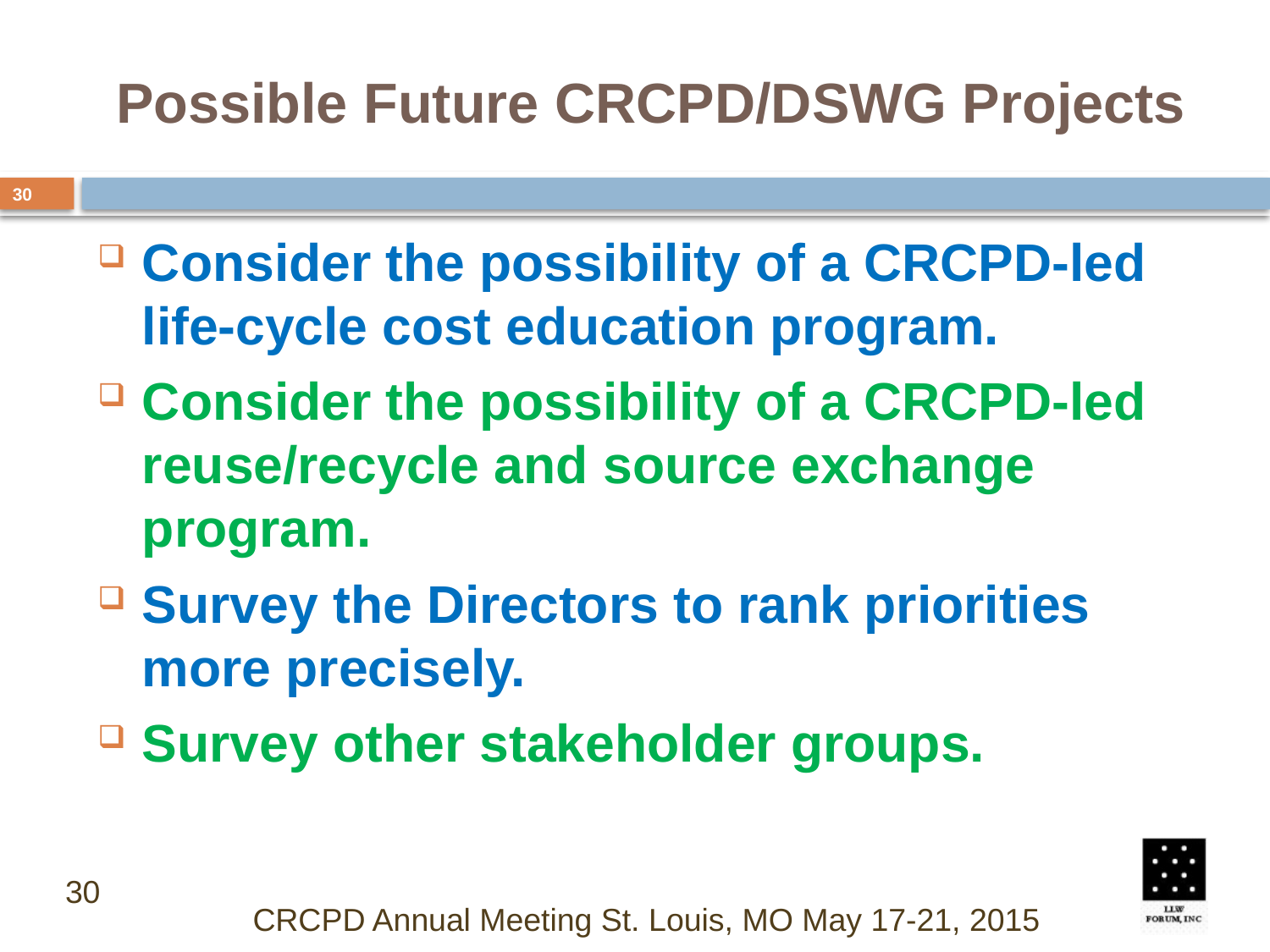

Possible Future CRCPD/DSWG Projects
30
Consider the possibility of a CRCPD-led life-cycle cost education program.
Consider the possibility of a CRCPD-led reuse/recycle and source exchange program.
Survey the Directors to rank priorities more precisely.
Survey other stakeholder groups.
30
CRCPD Annual Meeting St. Louis, MO May 17-21, 2015